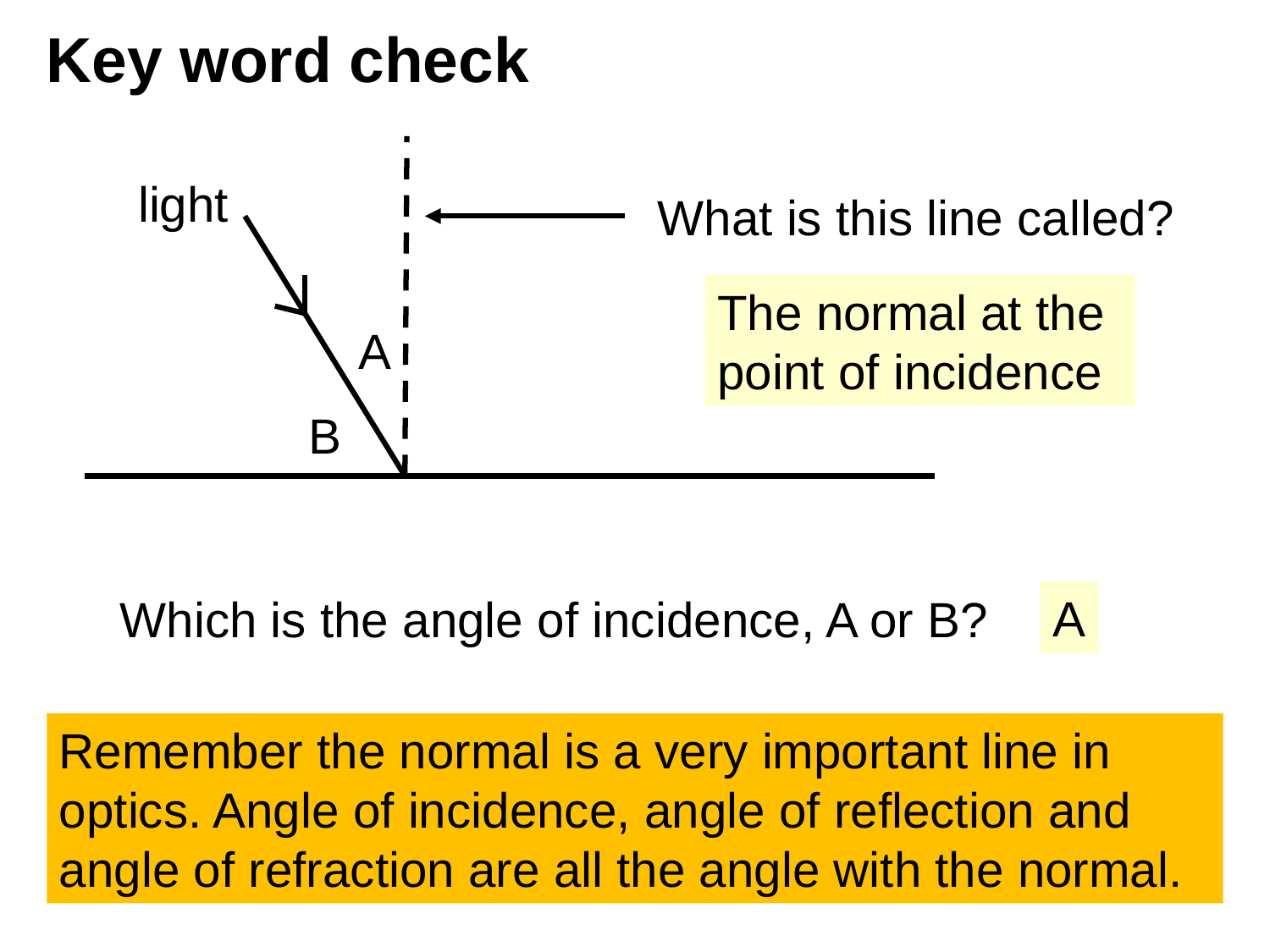

# Key word check
light
What is this line called?
The normal at the point of incidence
A
B
A
Which is the angle of incidence, A or B?
Remember the normal is a very important line in optics. Angle of incidence, angle of reflection and angle of refraction are all the angle with the normal.